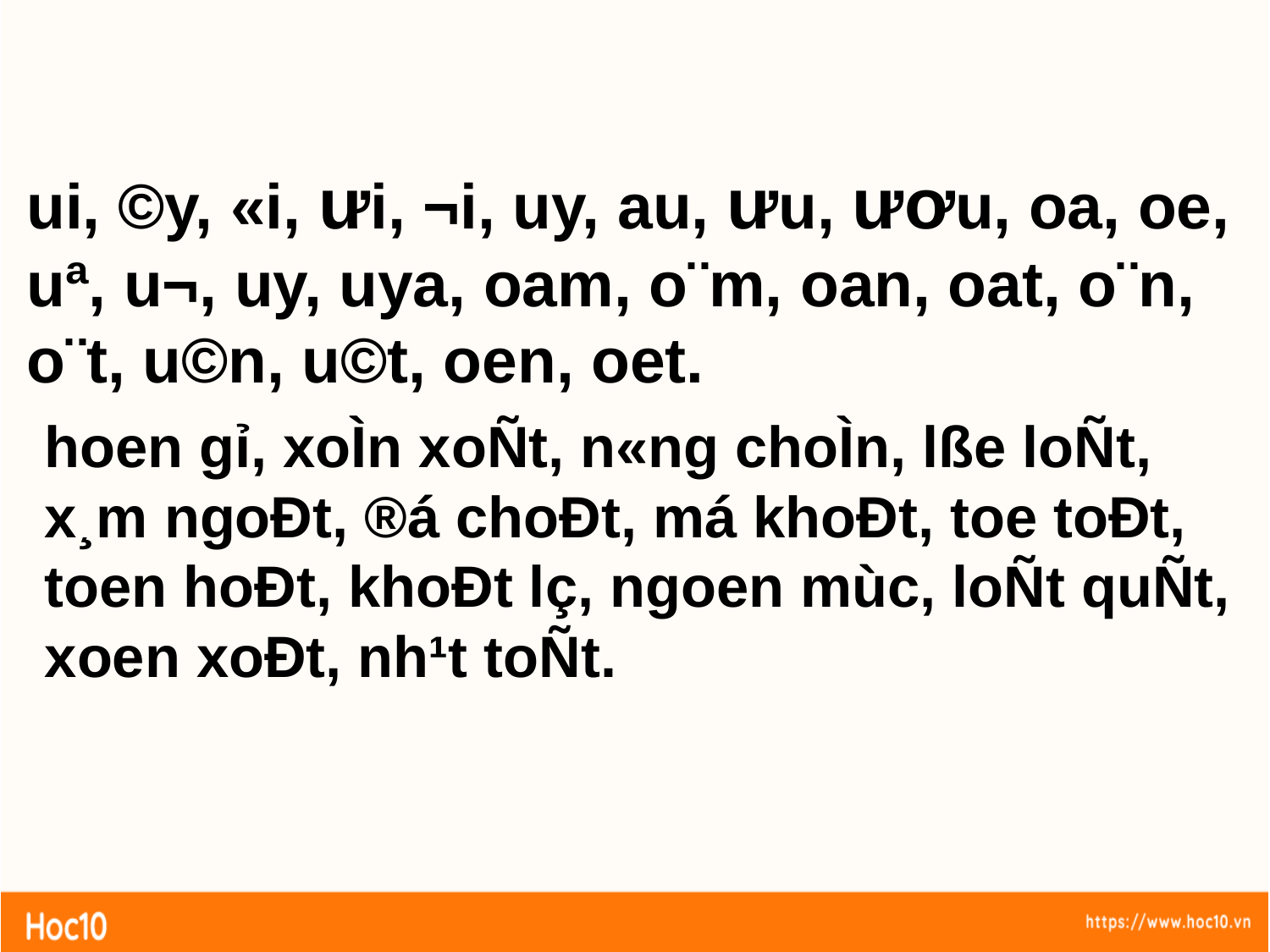

­ui, ©y, «i, ưi, ¬i, uy, a­­u, ­­­ưu, ươu, oa, oe, uª, u¬, uy, uya, oam, o¨m, oan, oat, o¨n, o¨t, u©n, u©t, oen, oet.
hoen gỉ, xoÌn xoÑt, n«ng choÌn, lße loÑt, x¸m ngoÐt, ®á choÐt, má khoÐt, toe toÐt, toen hoÐt, khoÐt lç, ngoen mùc, loÑt quÑt, xoen xoÐt, nh¹t toÑt.